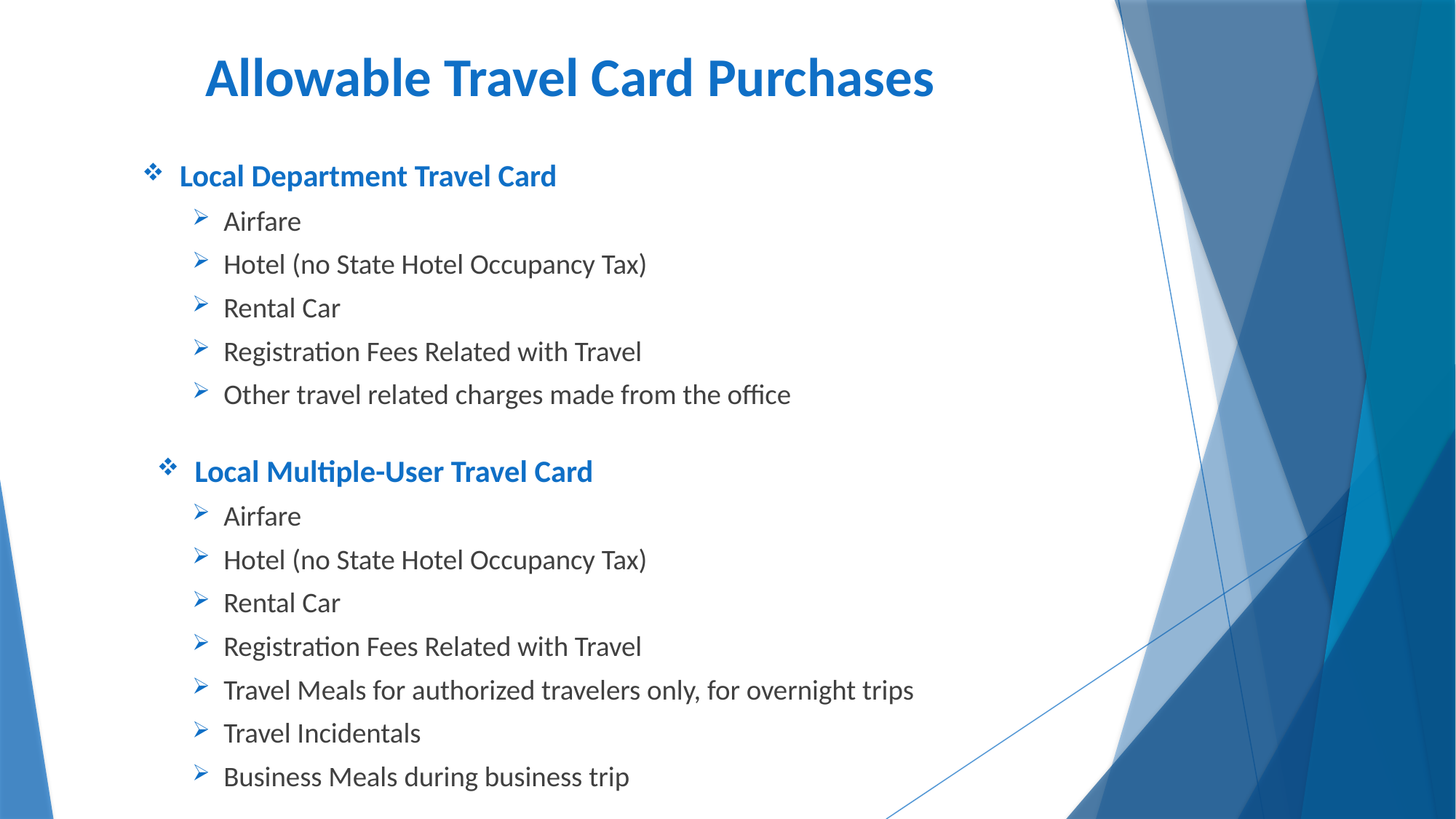

# Allowable Travel Card Purchases
Local Department Travel Card
Airfare
Hotel (no State Hotel Occupancy Tax)
Rental Car
Registration Fees Related with Travel
Other travel related charges made from the office

Local Multiple-User Travel Card
Airfare
Hotel (no State Hotel Occupancy Tax)
Rental Car
Registration Fees Related with Travel
Travel Meals for authorized travelers only, for overnight trips
Travel Incidentals
Business Meals during business trip